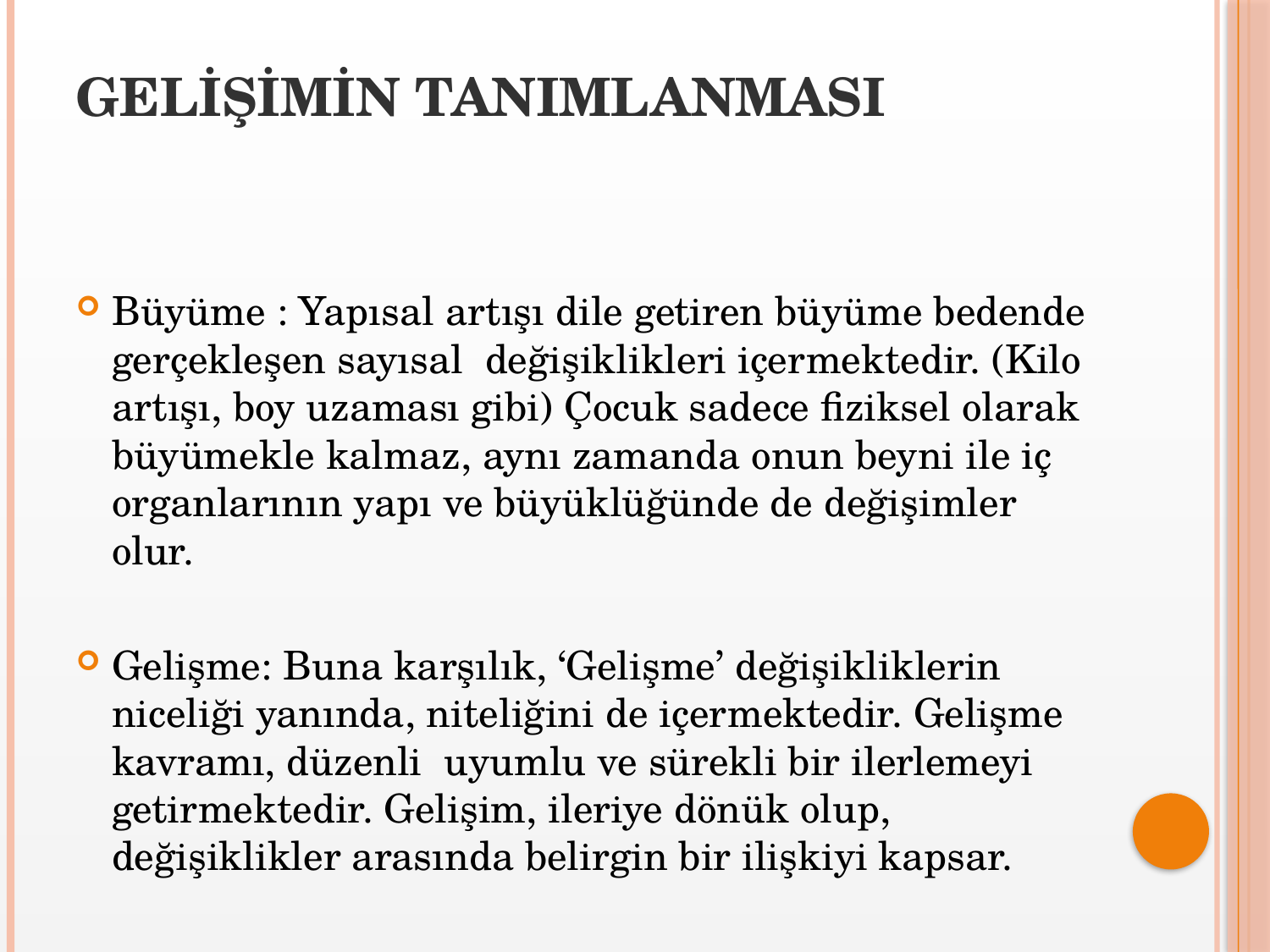

# GELİŞİMİN TANIMLANMASI

Büyüme : Yapısal artışı dile getiren büyüme bedende gerçekleşen sayısal  değişiklikleri içermektedir. (Kilo artışı, boy uzaması gibi) Çocuk sadece fiziksel olarak büyümekle kalmaz, aynı zamanda onun beyni ile iç organlarının yapı ve büyüklüğünde de değişimler olur.

Gelişme: Buna karşılık, ‘Gelişme’ değişikliklerin niceliği yanında, niteliğini de içermektedir. Gelişme kavramı, düzenli  uyumlu ve sürekli bir ilerlemeyi getirmektedir. Gelişim, ileriye dönük olup, değişiklikler arasında belirgin bir ilişkiyi kapsar.